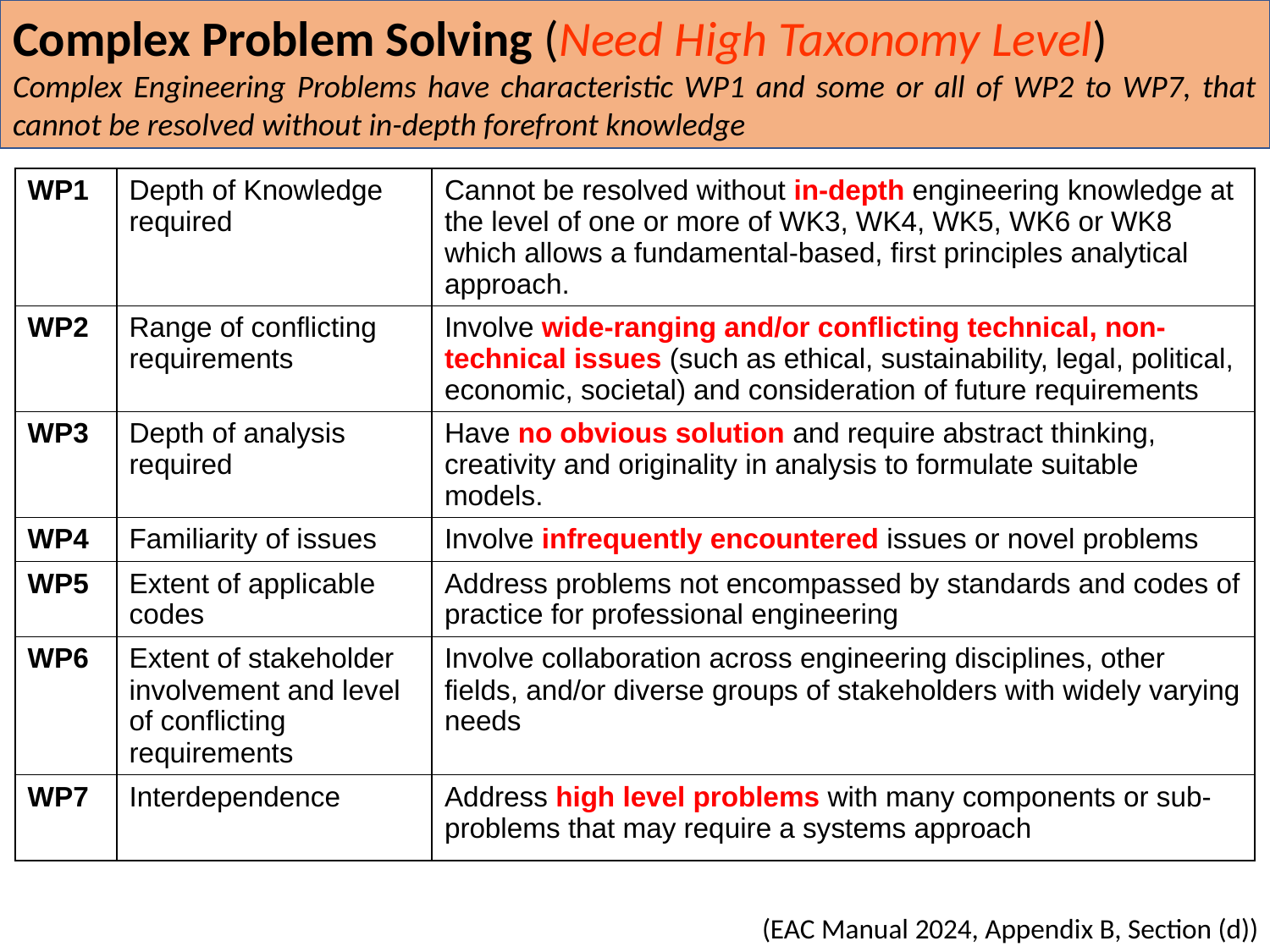

Complex Problem Solving (Need High Taxonomy Level)
Complex Engineering Problems have characteristic WP1 and some or all of WP2 to WP7, that cannot be resolved without in-depth forefront knowledge
| WP1 | Depth of Knowledge required | Cannot be resolved without in-depth engineering knowledge at the level of one or more of WK3, WK4, WK5, WK6 or WK8 which allows a fundamental-based, first principles analytical approach. |
| --- | --- | --- |
| WP2 | Range of conflicting requirements | Involve wide-ranging and/or conflicting technical, non-technical issues (such as ethical, sustainability, legal, political, economic, societal) and consideration of future requirements |
| WP3 | Depth of analysis required | Have no obvious solution and require abstract thinking, creativity and originality in analysis to formulate suitable models. |
| WP4 | Familiarity of issues | Involve infrequently encountered issues or novel problems |
| WP5 | Extent of applicable codes | Address problems not encompassed by standards and codes of practice for professional engineering |
| WP6 | Extent of stakeholder involvement and level of conflicting requirements | Involve collaboration across engineering disciplines, other fields, and/or diverse groups of stakeholders with widely varying needs |
| WP7 | Interdependence | Address high level problems with many components or sub-problems that may require a systems approach |
(EAC Manual 2024, Appendix B, Section (d))